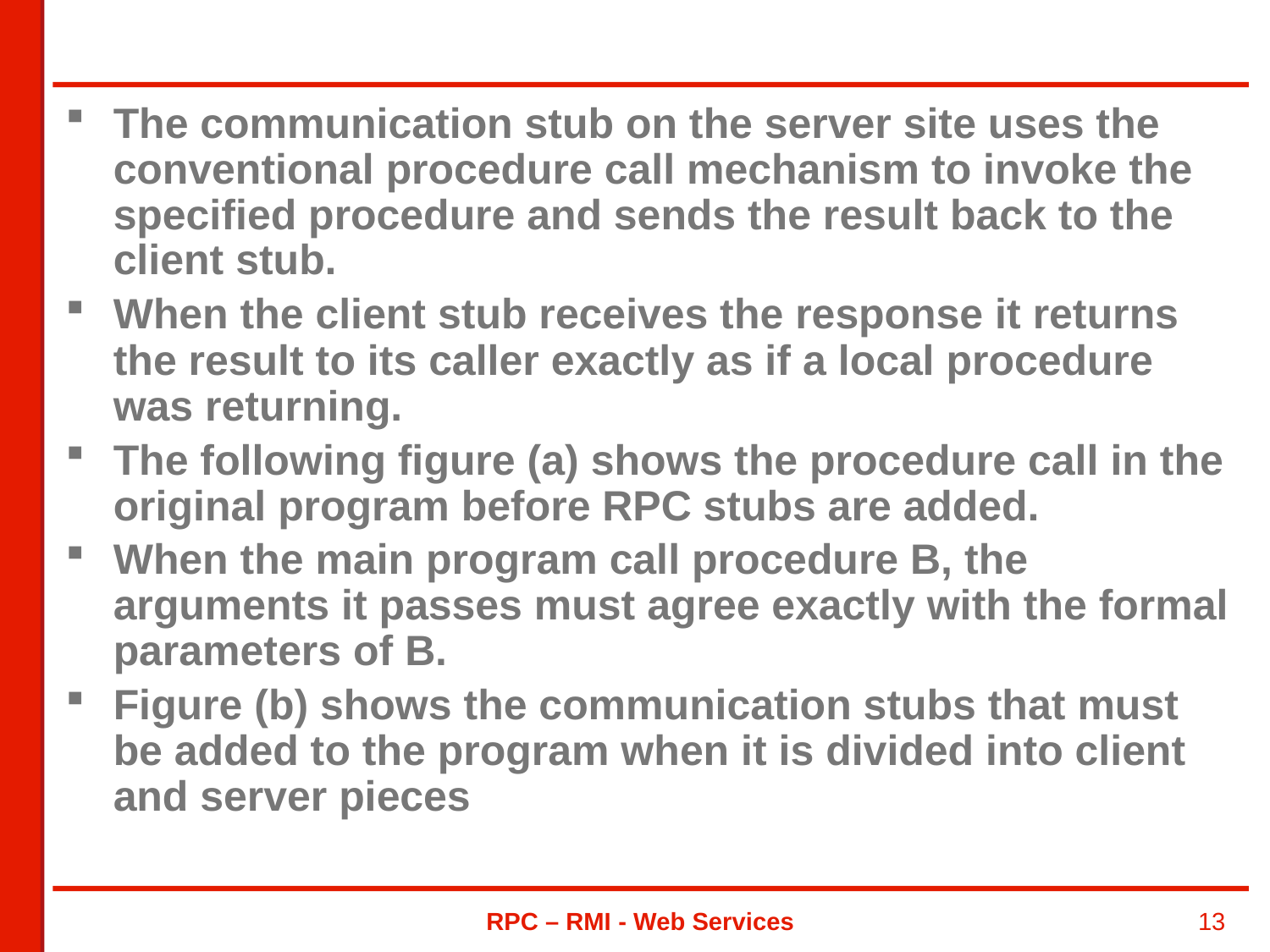

The communication stub on the server site uses the conventional procedure call mechanism to invoke the specified procedure and sends the result back to the client stub.
When the client stub receives the response it returns the result to its caller exactly as if a local procedure was returning.
The following figure (a) shows the procedure call in the original program before RPC stubs are added.
When the main program call procedure B, the arguments it passes must agree exactly with the formal parameters of B.
Figure (b) shows the communication stubs that must be added to the program when it is divided into client and server pieces

RPC – RMI - Web Services